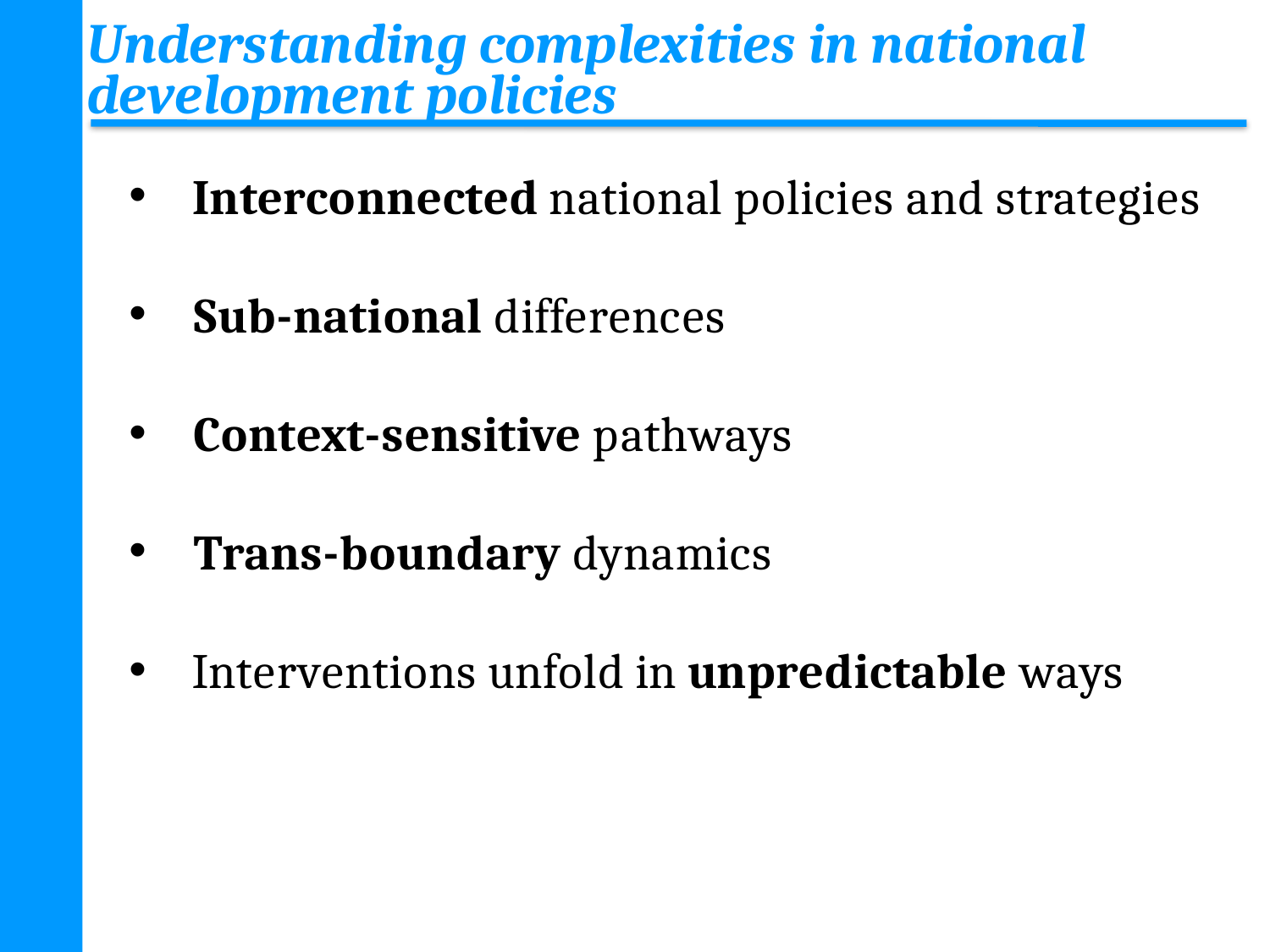

# Understanding complexities in national development policies
Interconnected national policies and strategies

Sub-national differences

Context-sensitive pathways

Trans-boundary dynamics

Interventions unfold in unpredictable ways